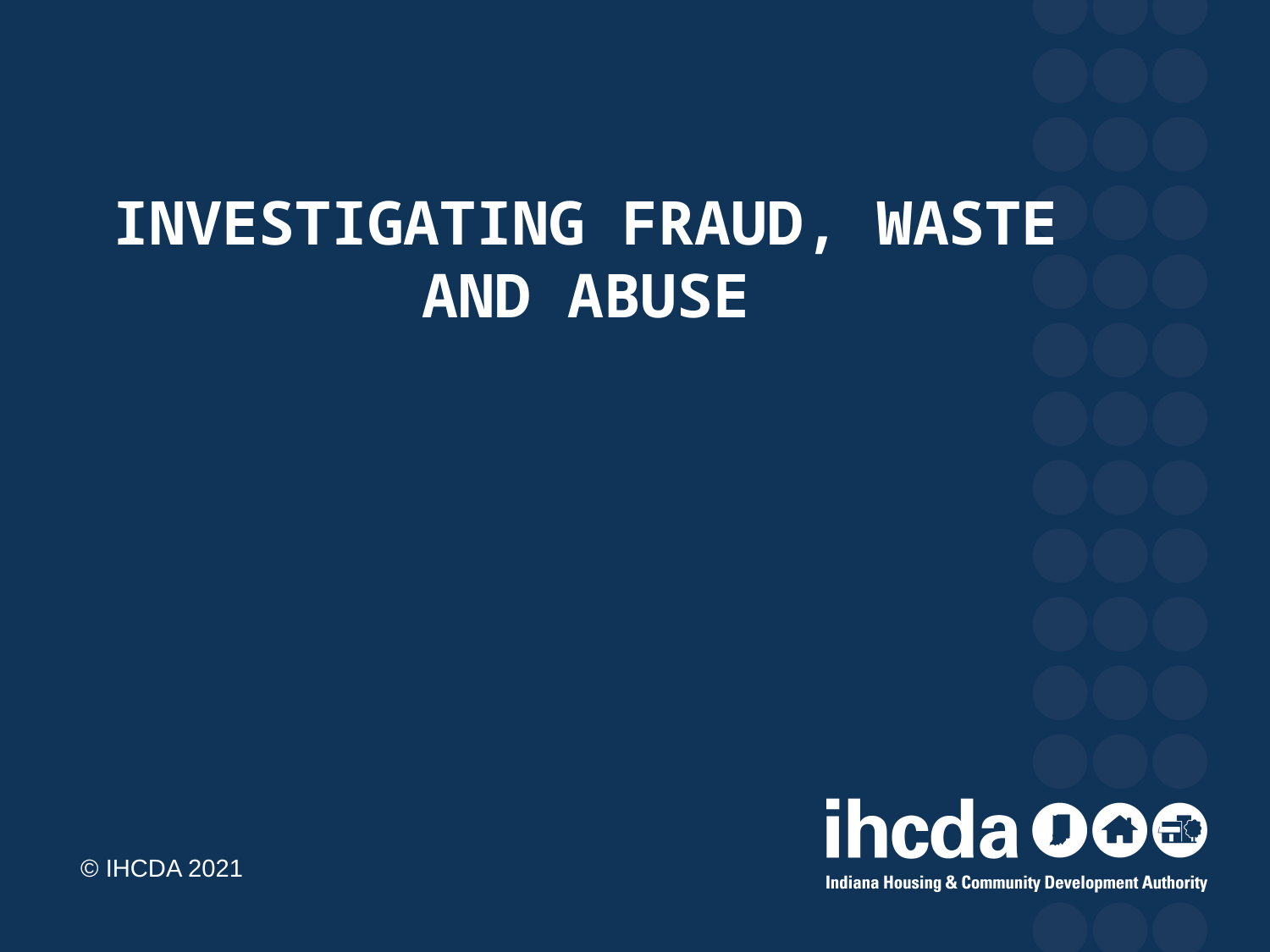

# INVESTIGATING FRAUD, WASTE AND ABUSE
© IHCDA 2021